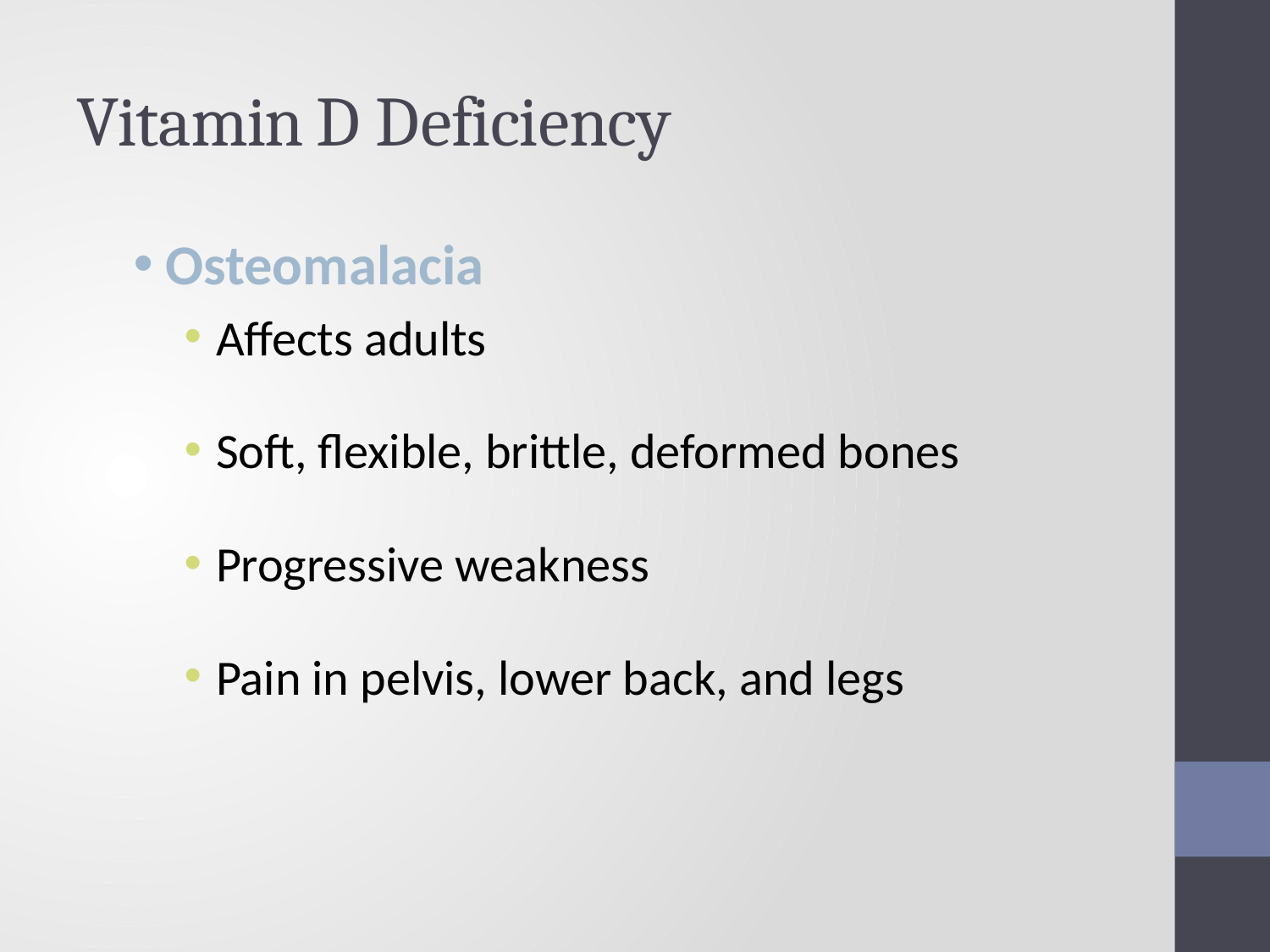

# Vitamin D Deficiency
Osteomalacia
Affects adults

Soft, flexible, brittle, deformed bones

Progressive weakness

Pain in pelvis, lower back, and legs